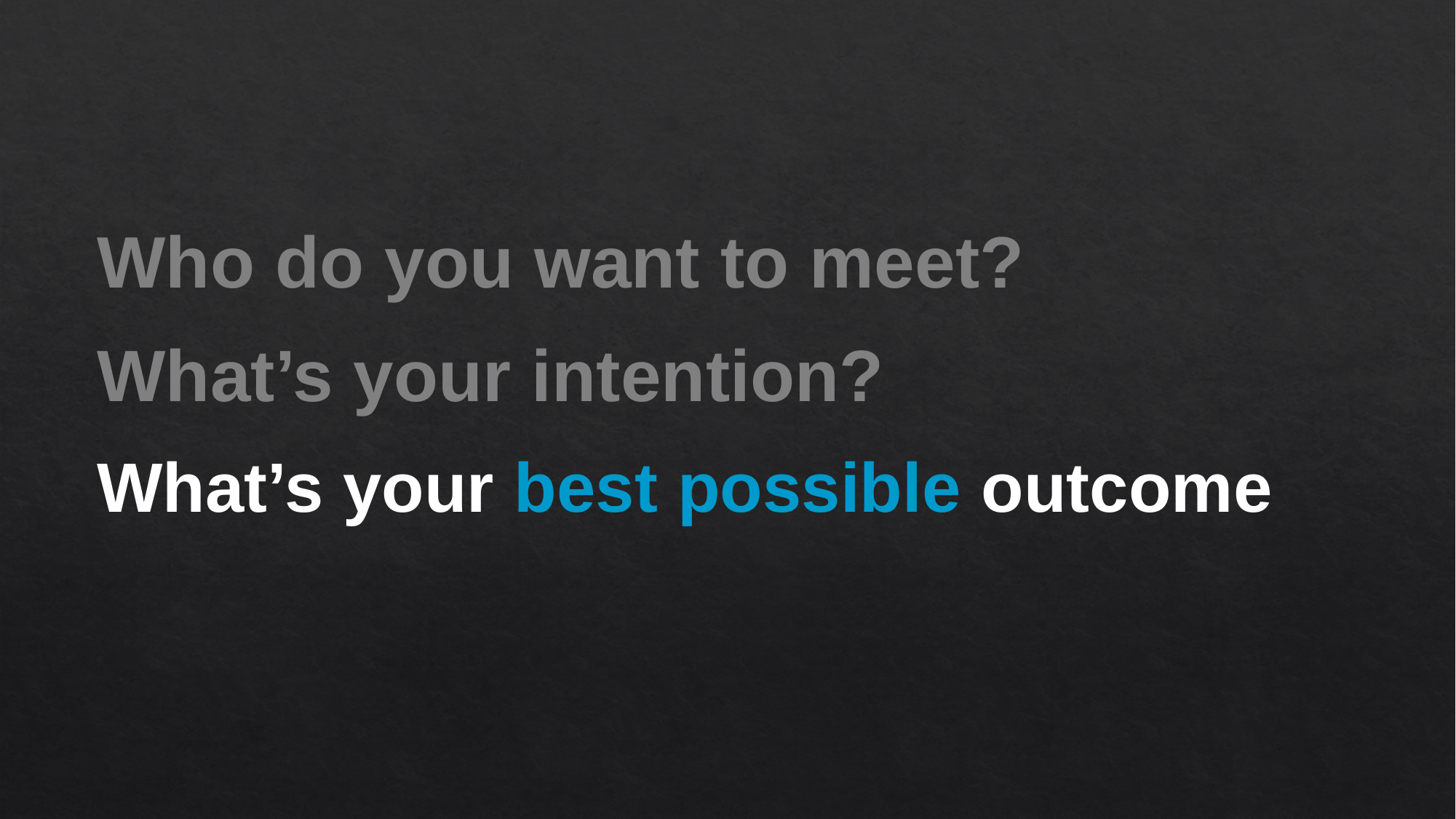

Who do you want to meet?

What’s your intention?
What’s your best possible outcome